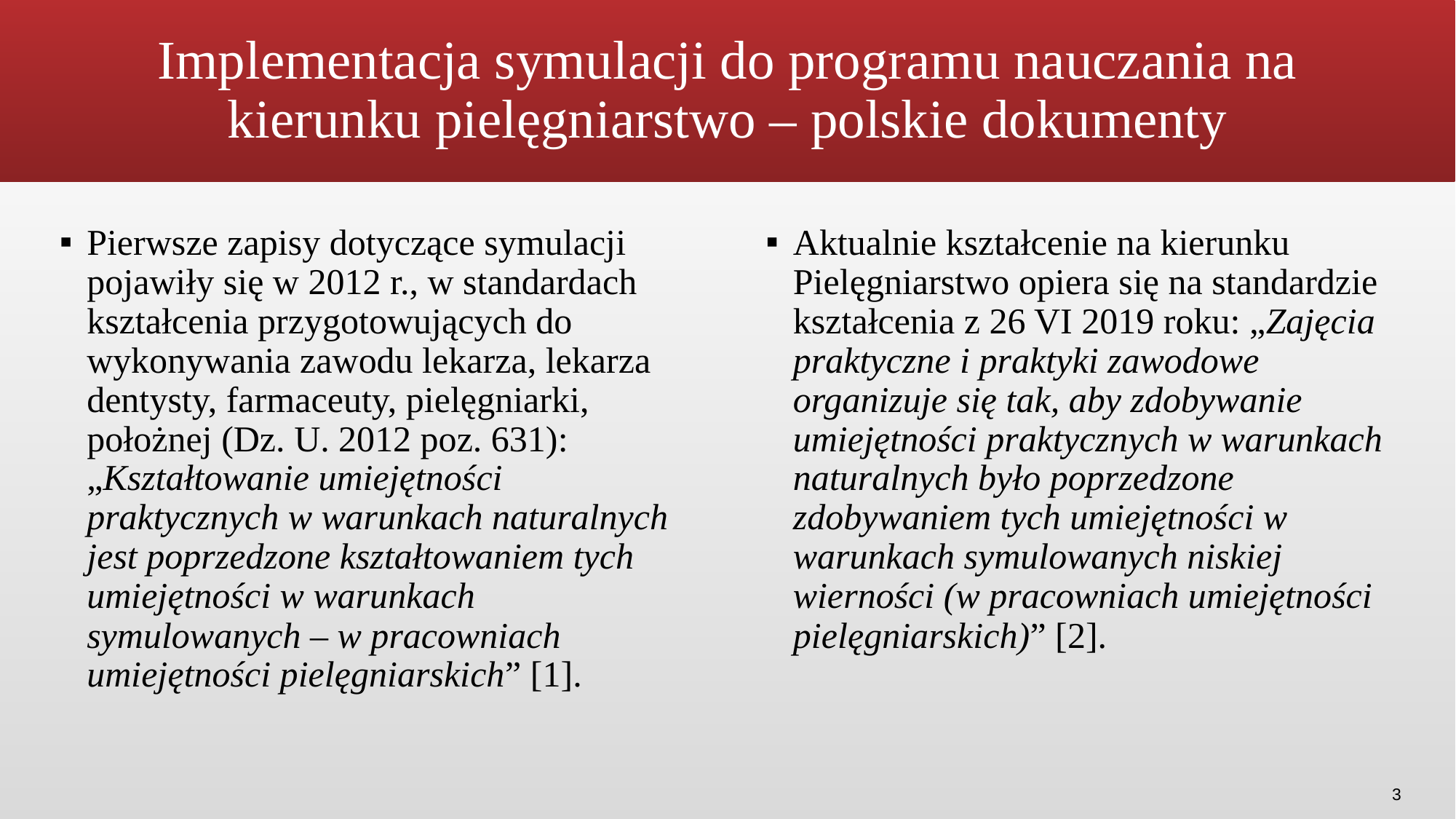

# Implementacja symulacji do programu nauczania na kierunku pielęgniarstwo – polskie dokumenty
Pierwsze zapisy dotyczące symulacji pojawiły się w 2012 r., w standardach kształcenia przygotowujących do wykonywania zawodu lekarza, lekarza dentysty, farmaceuty, pielęgniarki, położnej (Dz. U. 2012 poz. 631): „Kształtowanie umiejętności praktycznych w warunkach naturalnych jest poprzedzone kształtowaniem tych umiejętności w warunkach symulowanych – w pracowniach umiejętności pielęgniarskich” [1].
Aktualnie kształcenie na kierunku Pielęgniarstwo opiera się na standardzie kształcenia z 26 VI 2019 roku: „Zajęcia praktyczne i praktyki zawodowe organizuje się tak, aby zdobywanie umiejętności praktycznych w warunkach naturalnych było poprzedzone zdobywaniem tych umiejętności w warunkach symulowanych niskiej wierności (w pracowniach umiejętności pielęgniarskich)” [2].
3